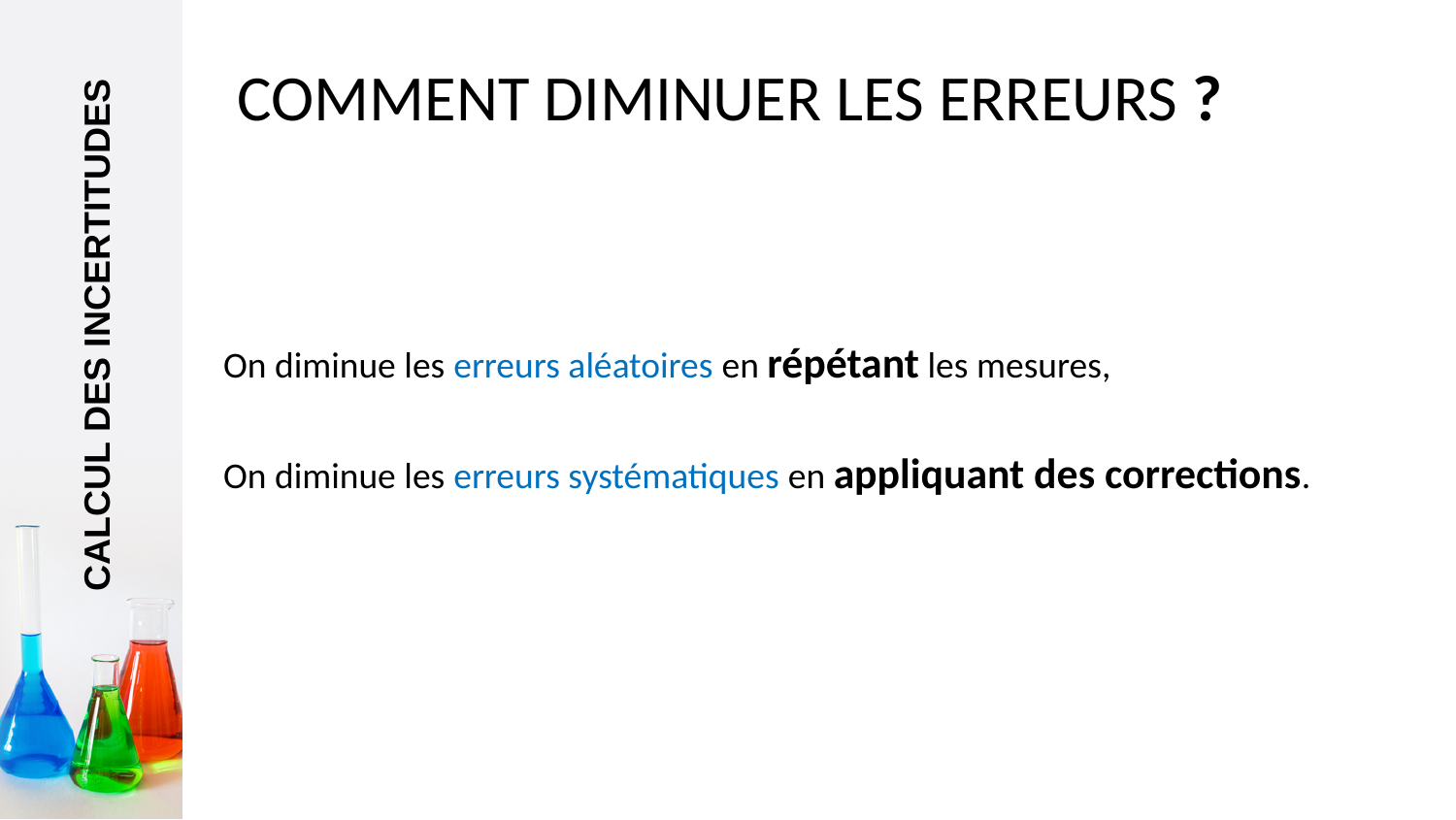

# COMMENT DIMINUER LES ERREURS ?

On diminue les erreurs aléatoires en répétant les mesures,

On diminue les erreurs systématiques en appliquant des corrections.

CALCUL DES INCERTITUDES